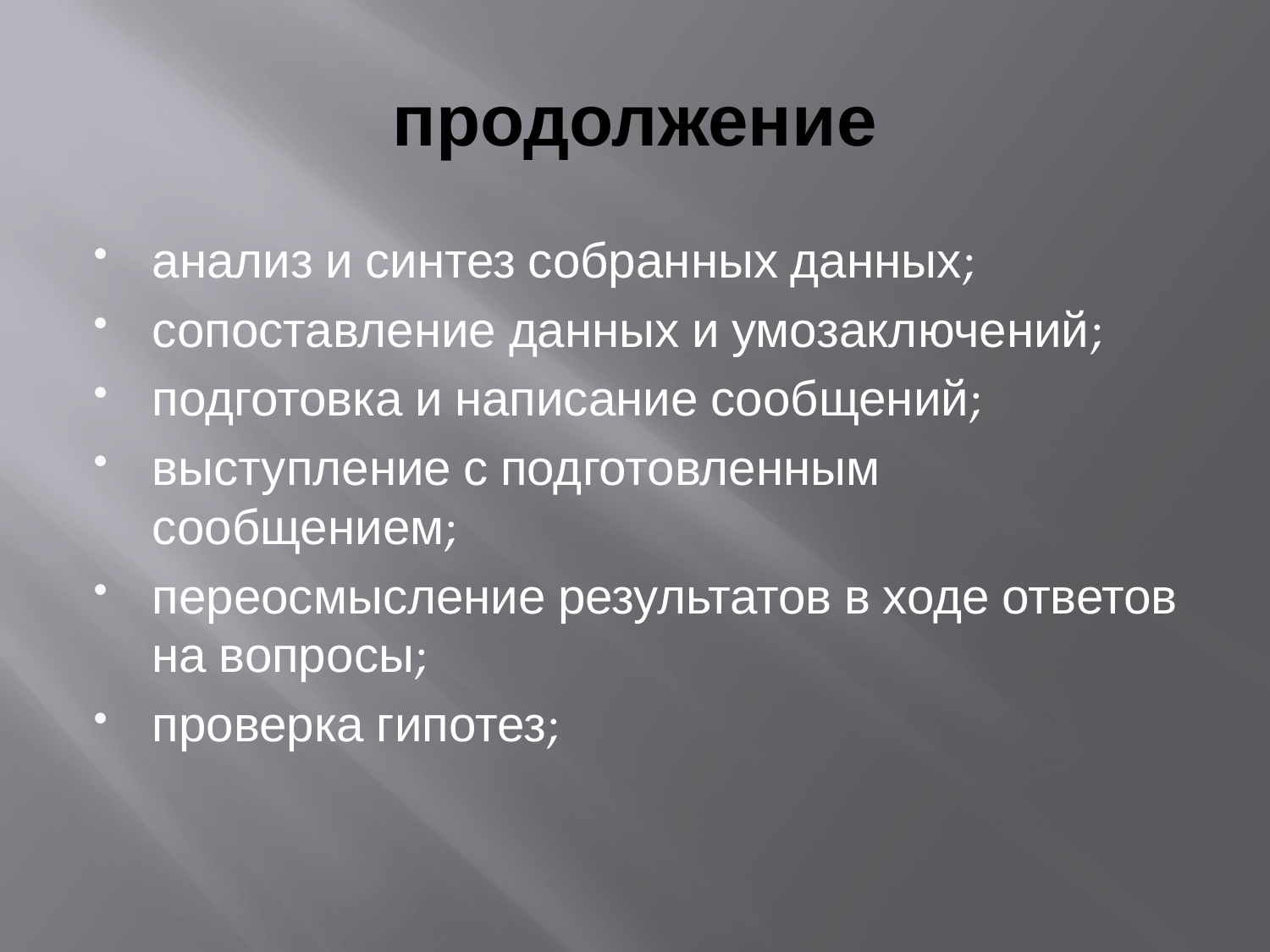

# продолжение
анализ и синтез собранных данных;
сопоставление данных и умозаключений;
подготовка и написание сообщений;
выступление с подготовленным сообщением;
переосмысление результатов в ходе ответов на вопросы;
проверка гипотез;